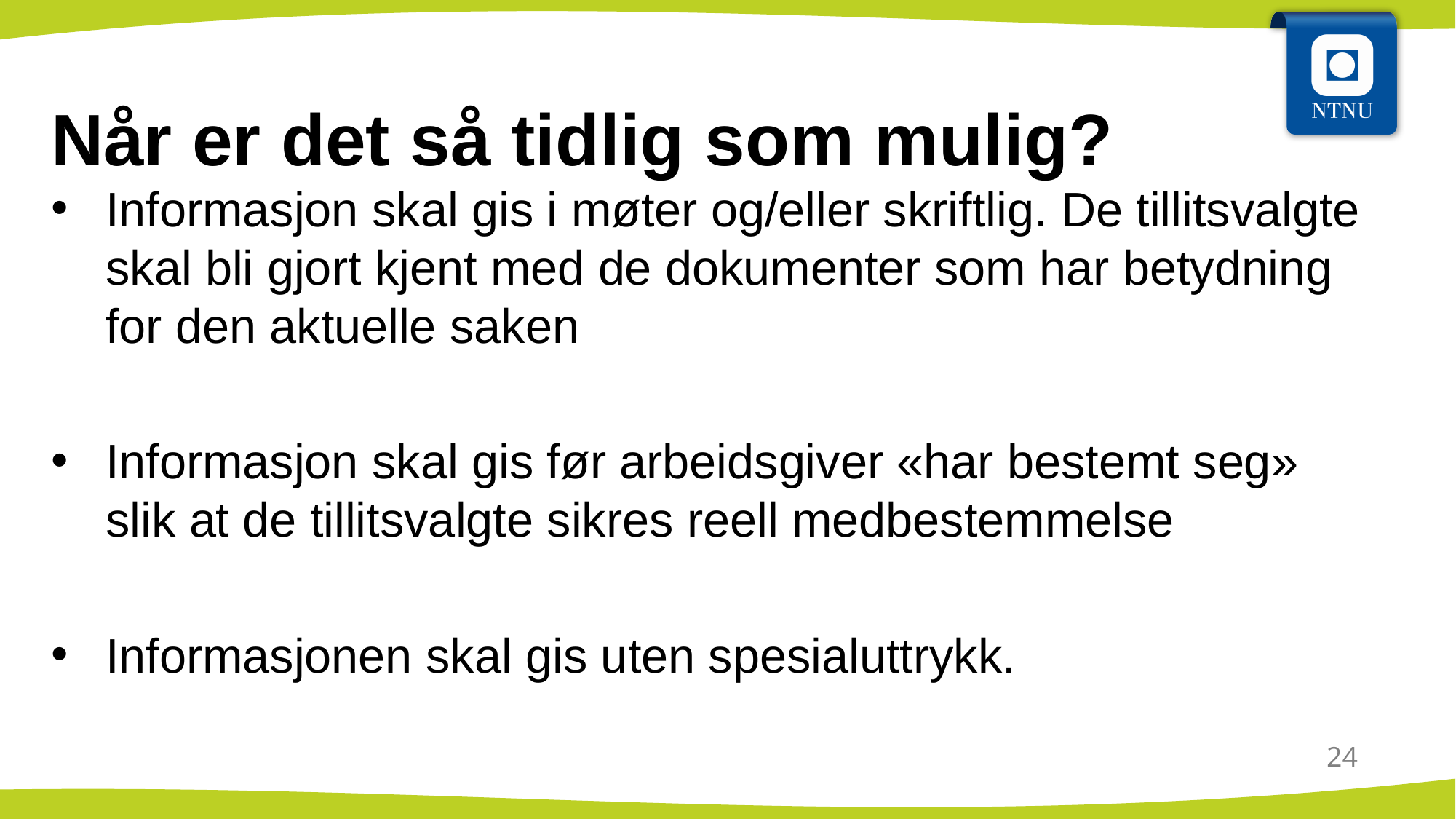

# Når er det så tidlig som mulig?
Informasjon skal gis i møter og/eller skriftlig. De tillitsvalgte skal bli gjort kjent med de dokumenter som har betydning for den aktuelle saken

Informasjon skal gis før arbeidsgiver «har bestemt seg» slik at de tillitsvalgte sikres reell medbestemmelse

Informasjonen skal gis uten spesialuttrykk.